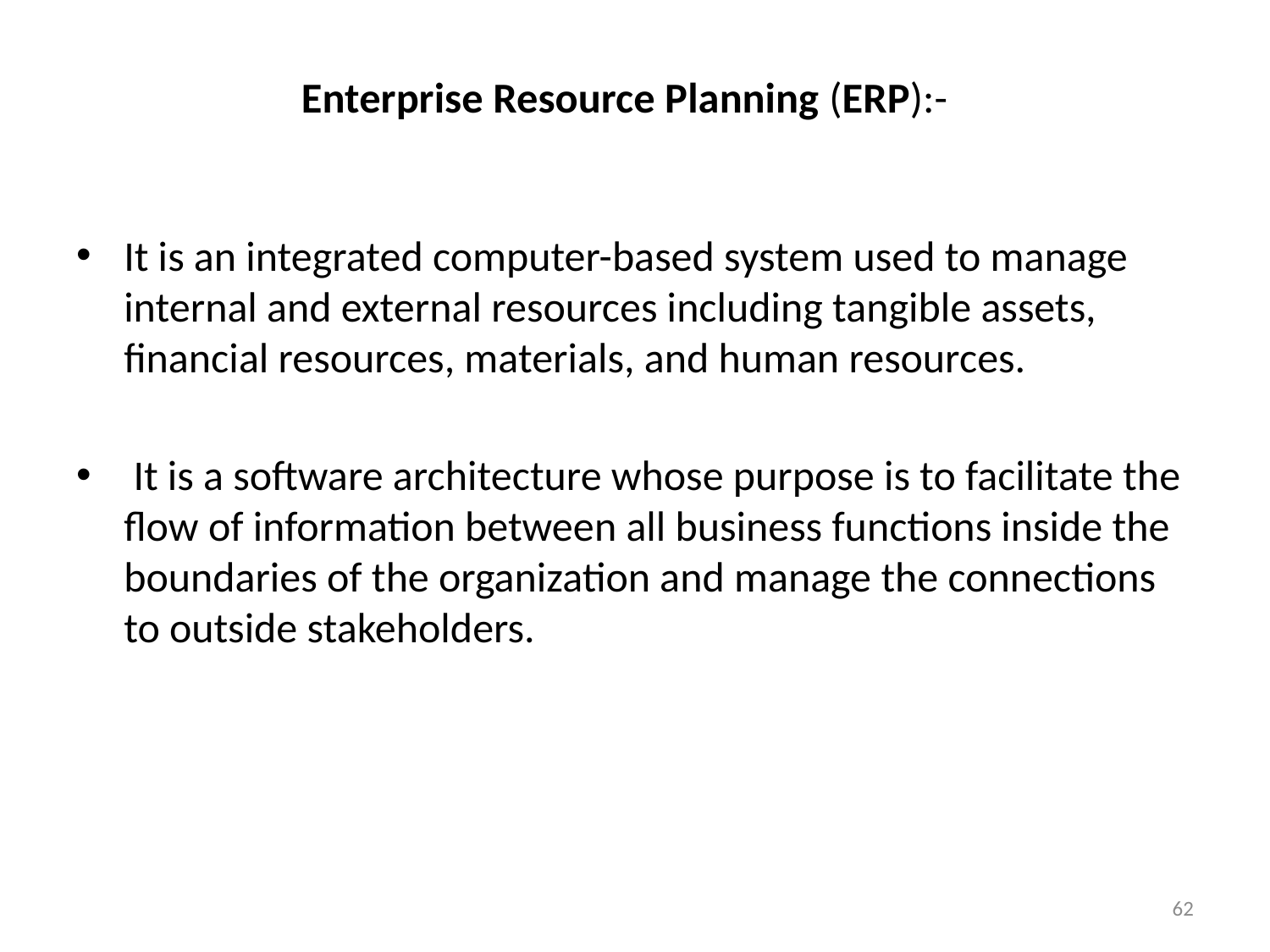

# Enterprise Resource Planning (ERP):-
It is an integrated computer-based system used to manage internal and external resources including tangible assets, financial resources, materials, and human resources.

 It is a software architecture whose purpose is to facilitate the flow of information between all business functions inside the boundaries of the organization and manage the connections to outside stakeholders.
62